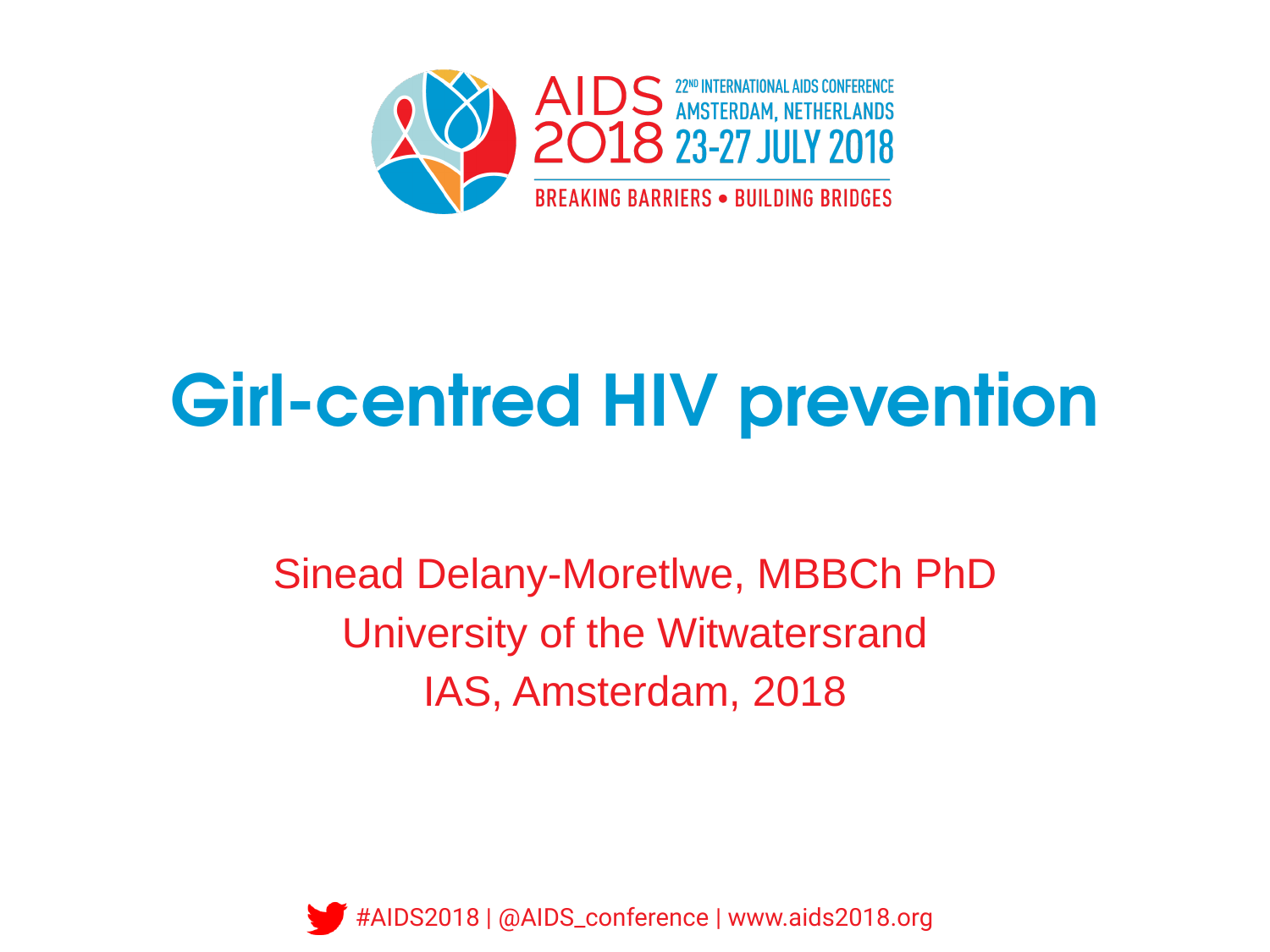

# Girl-centred HIV prevention
Sinead Delany-Moretlwe, MBBCh PhD
University of the Witwatersrand
IAS, Amsterdam, 2018